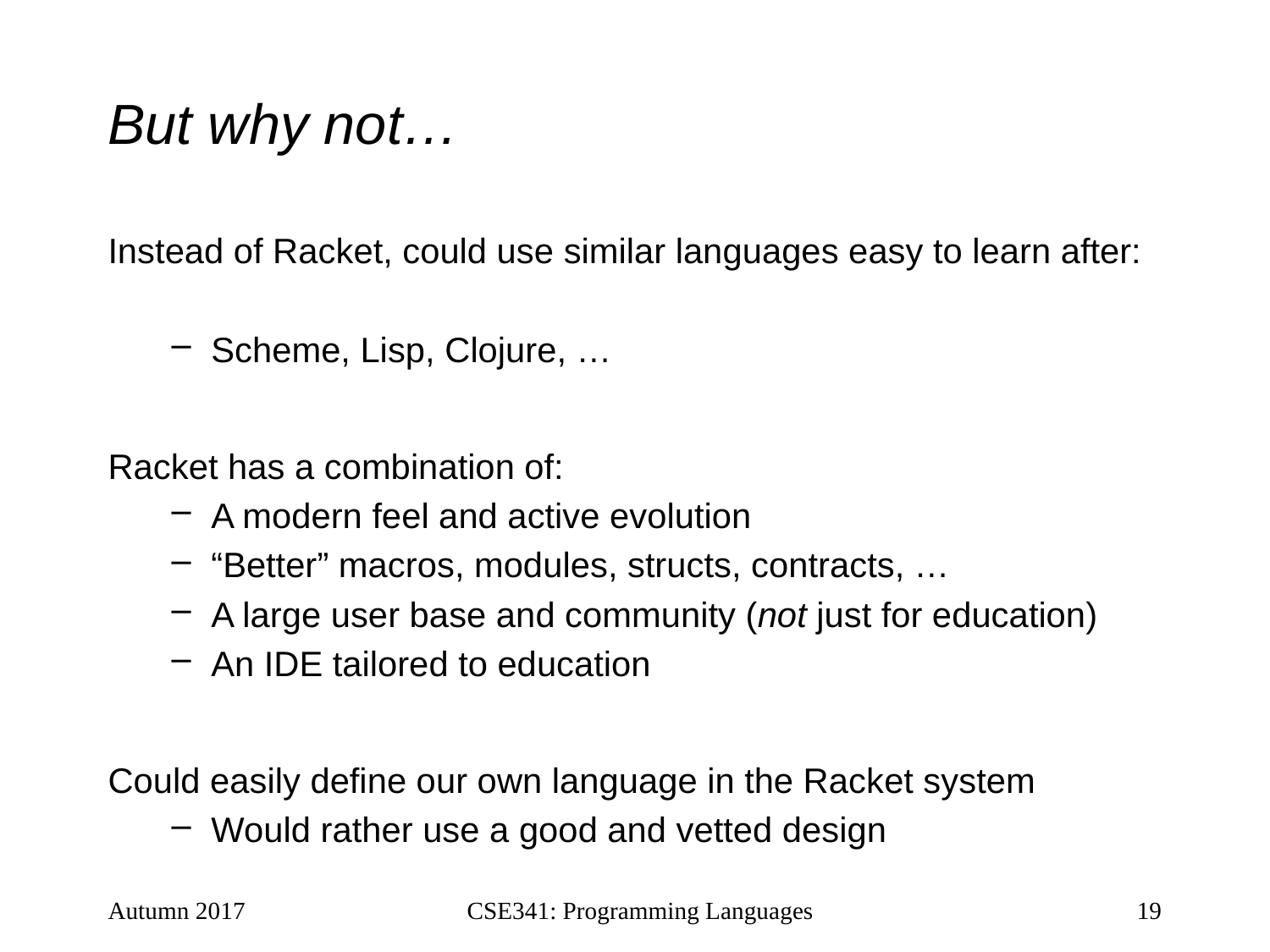

# But why not…
Instead of Racket, could use similar languages easy to learn after:

Scheme, Lisp, Clojure, …

Racket has a combination of:
A modern feel and active evolution
“Better” macros, modules, structs, contracts, …
A large user base and community (not just for education)
An IDE tailored to education

Could easily define our own language in the Racket system
Would rather use a good and vetted design

Autumn 2017
CSE341: Programming Languages
19